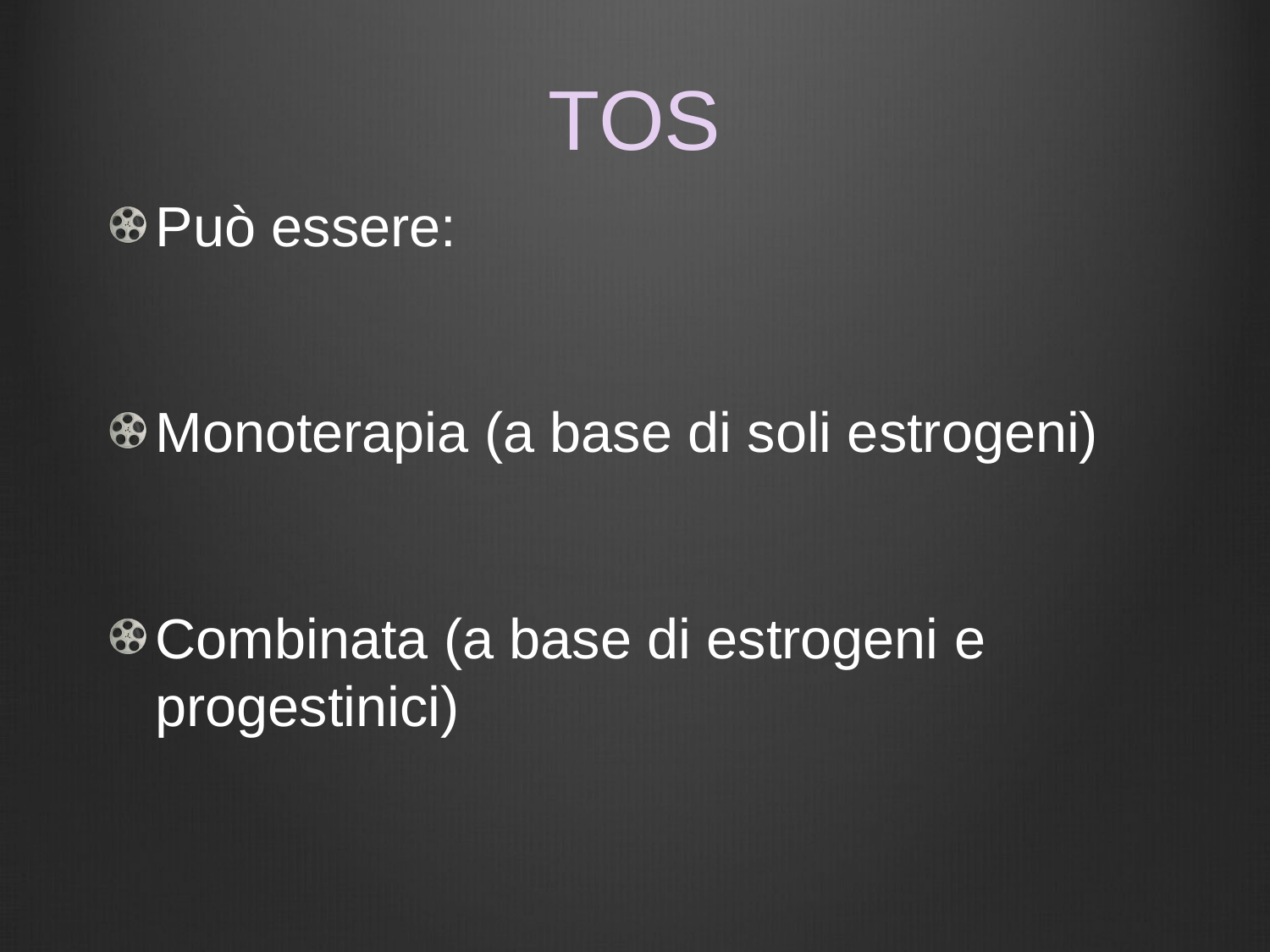

# TOS
Può essere:

Monoterapia (a base di soli estrogeni)

Combinata (a base di estrogeni e progestinici)